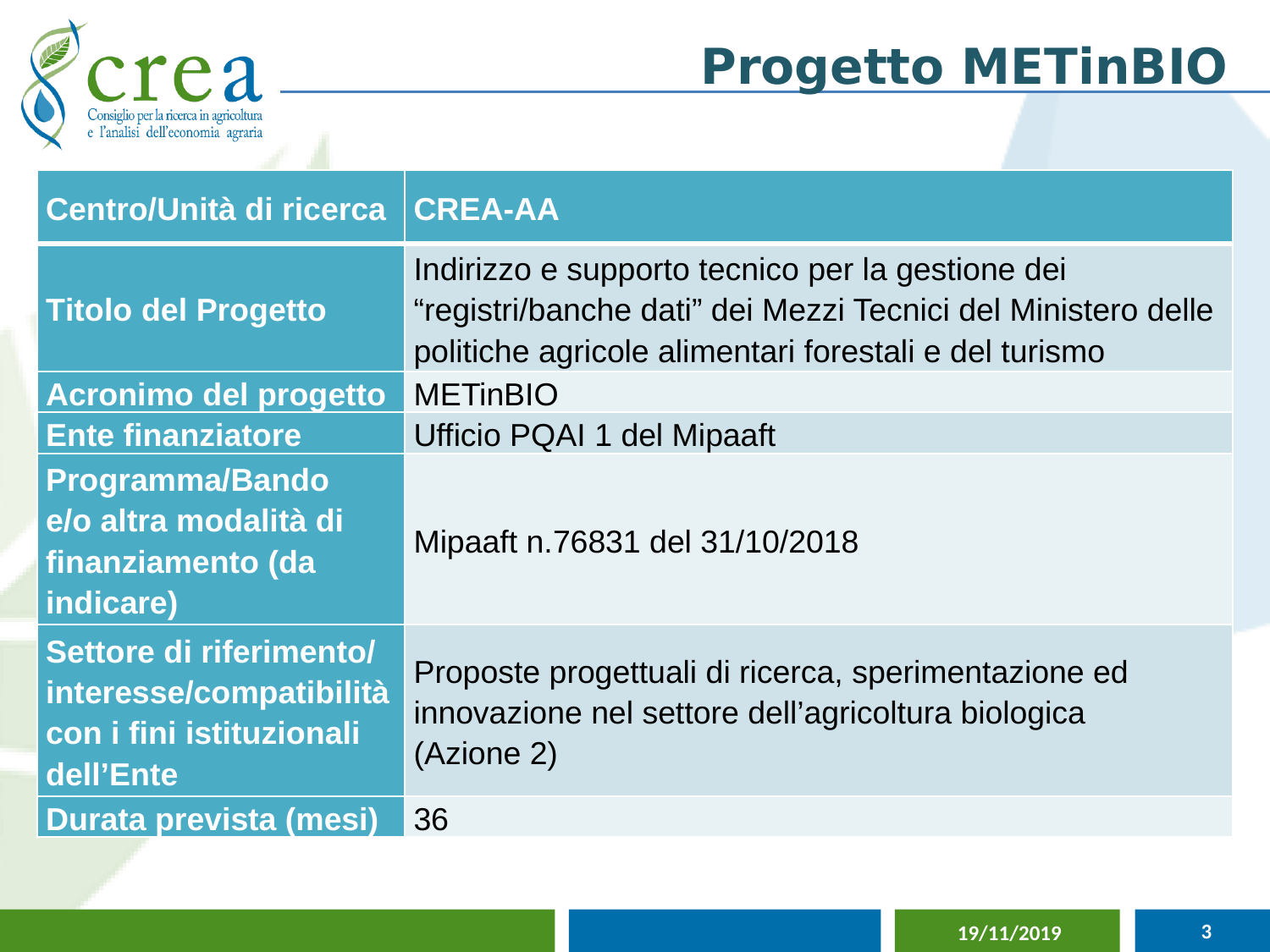

Progetto METinBIO
| Centro/Unità di ricerca | CREA-AA |
| --- | --- |
| Titolo del Progetto | Indirizzo e supporto tecnico per la gestione dei “registri/banche dati” dei Mezzi Tecnici del Ministero delle politiche agricole alimentari forestali e del turismo |
| Acronimo del progetto | METinBIO |
| Ente finanziatore | Ufficio PQAI 1 del Mipaaft |
| Programma/Bando e/o altra modalità di finanziamento (da indicare) | Mipaaft n.76831 del 31/10/2018 |
| Settore di riferimento/ interesse/compatibilità con i fini istituzionali dell’Ente | Proposte progettuali di ricerca, sperimentazione ed innovazione nel settore dell’agricoltura biologica (Azione 2) |
| Durata prevista (mesi) | 36 |
#